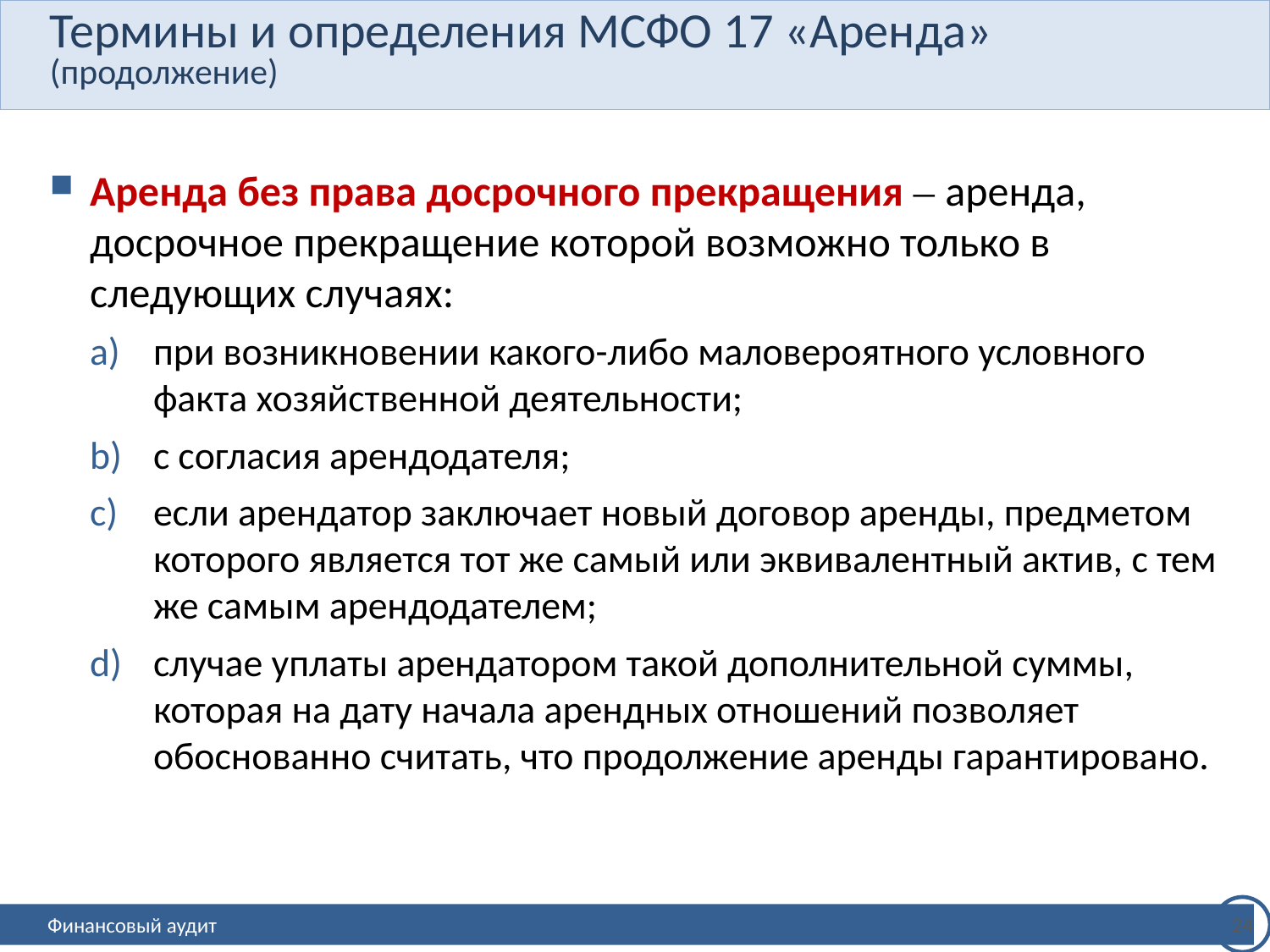

# Термины и определения МСФО 17 «Аренда» (продолжение)
Аренда без права досрочного прекращения ‒ аренда, досрочное прекращение которой возможно только в следующих случаях:
при возникновении какого-либо маловероятного условного факта хозяйственной деятельности;
с согласия арендодателя;
если арендатор заключает новый договор аренды, предметом которого является тот же самый или эквивалентный актив, с тем же самым арендодателем;
случае уплаты арендатором такой дополнительной суммы, которая на дату начала арендных отношений позволяет обоснованно считать, что продолжение аренды гарантировано.
24
Финансовый аудит